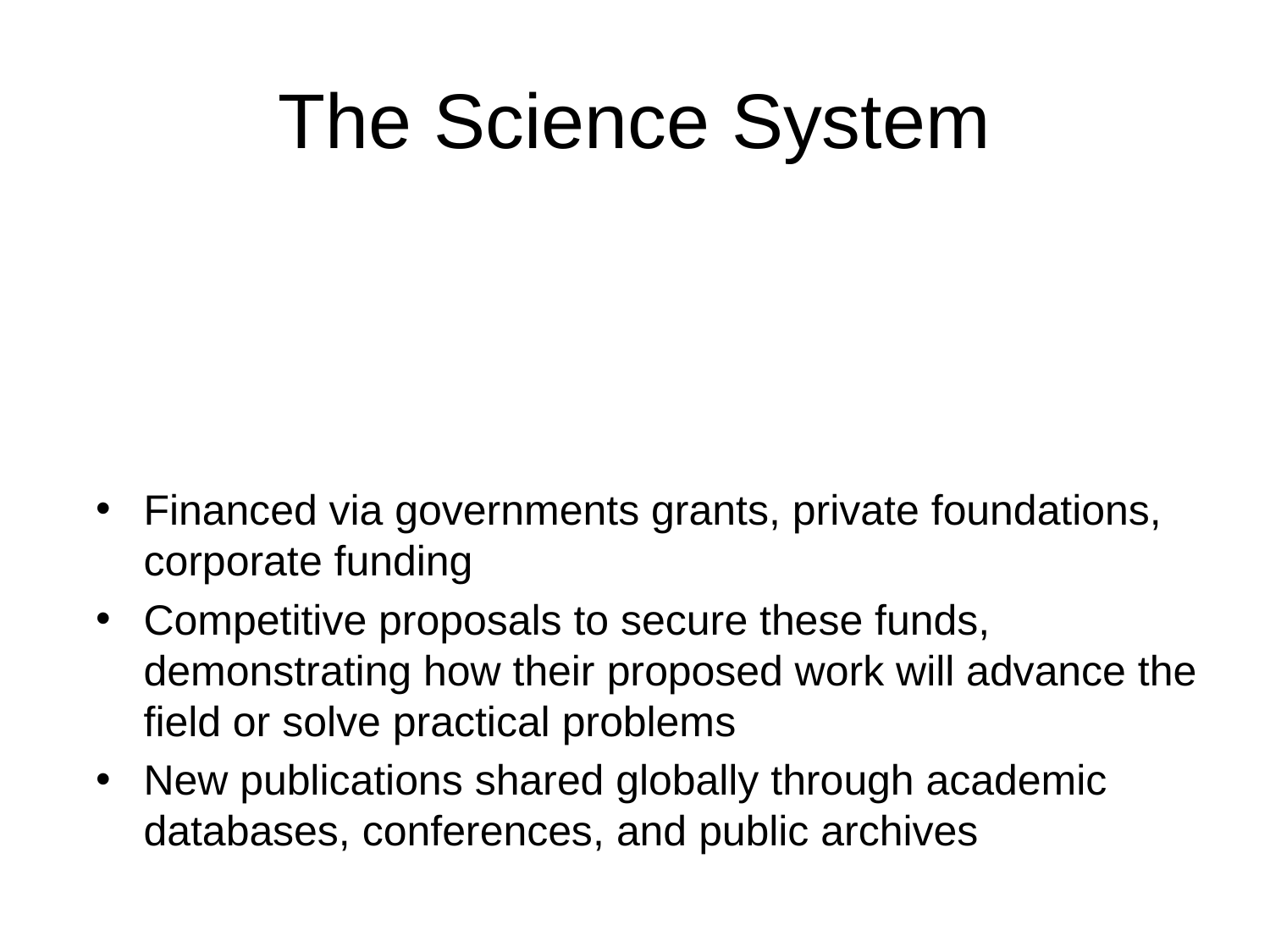

# The Science System
Financed via governments grants, private foundations, corporate funding
Competitive proposals to secure these funds, demonstrating how their proposed work will advance the field or solve practical problems
New publications shared globally through academic databases, conferences, and public archives